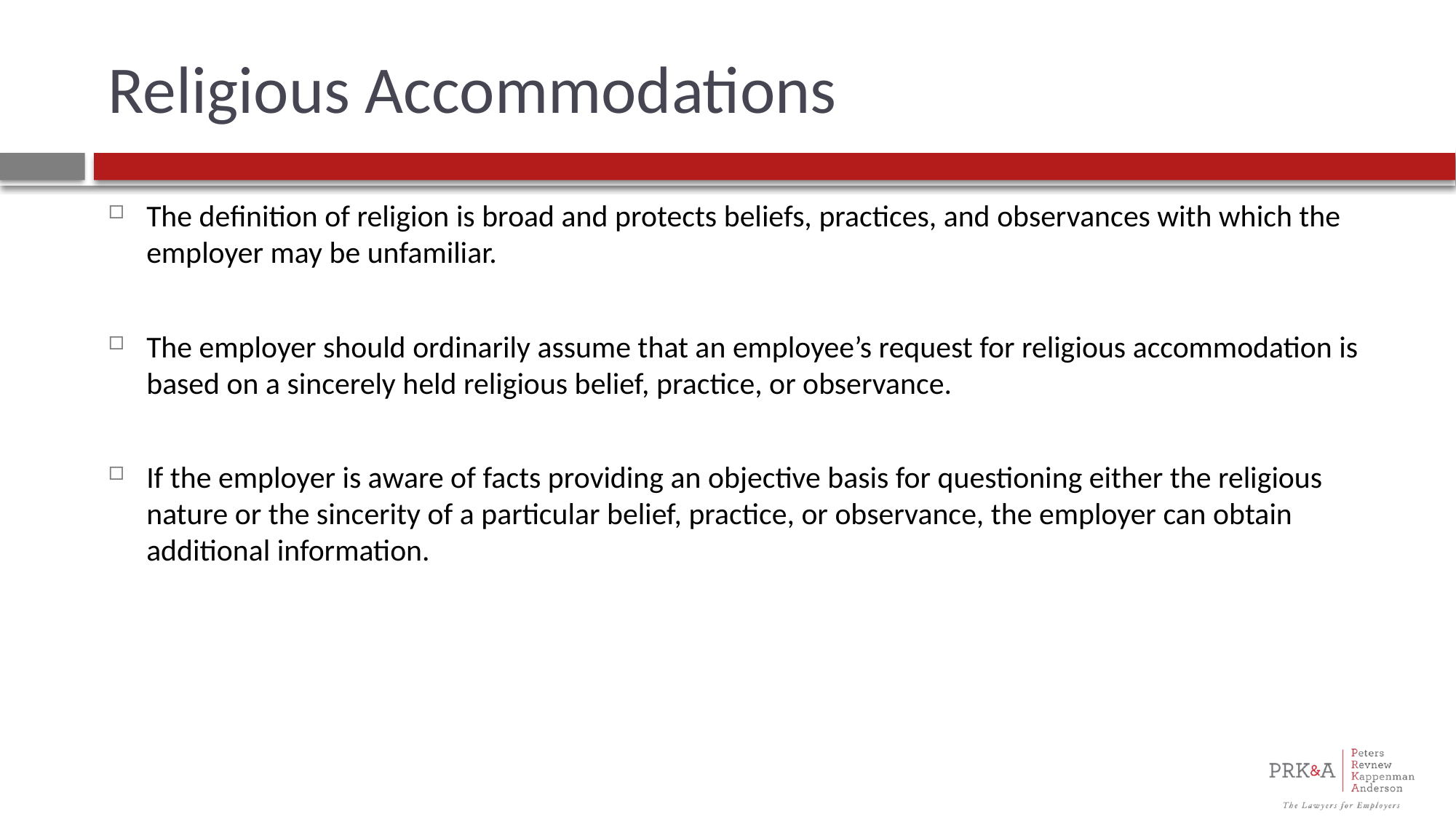

# Religious Accommodations
The definition of religion is broad and protects beliefs, practices, and observances with which the employer may be unfamiliar.

The employer should ordinarily assume that an employee’s request for religious accommodation is based on a sincerely held religious belief, practice, or observance.

If the employer is aware of facts providing an objective basis for questioning either the religious nature or the sincerity of a particular belief, practice, or observance, the employer can obtain additional information.